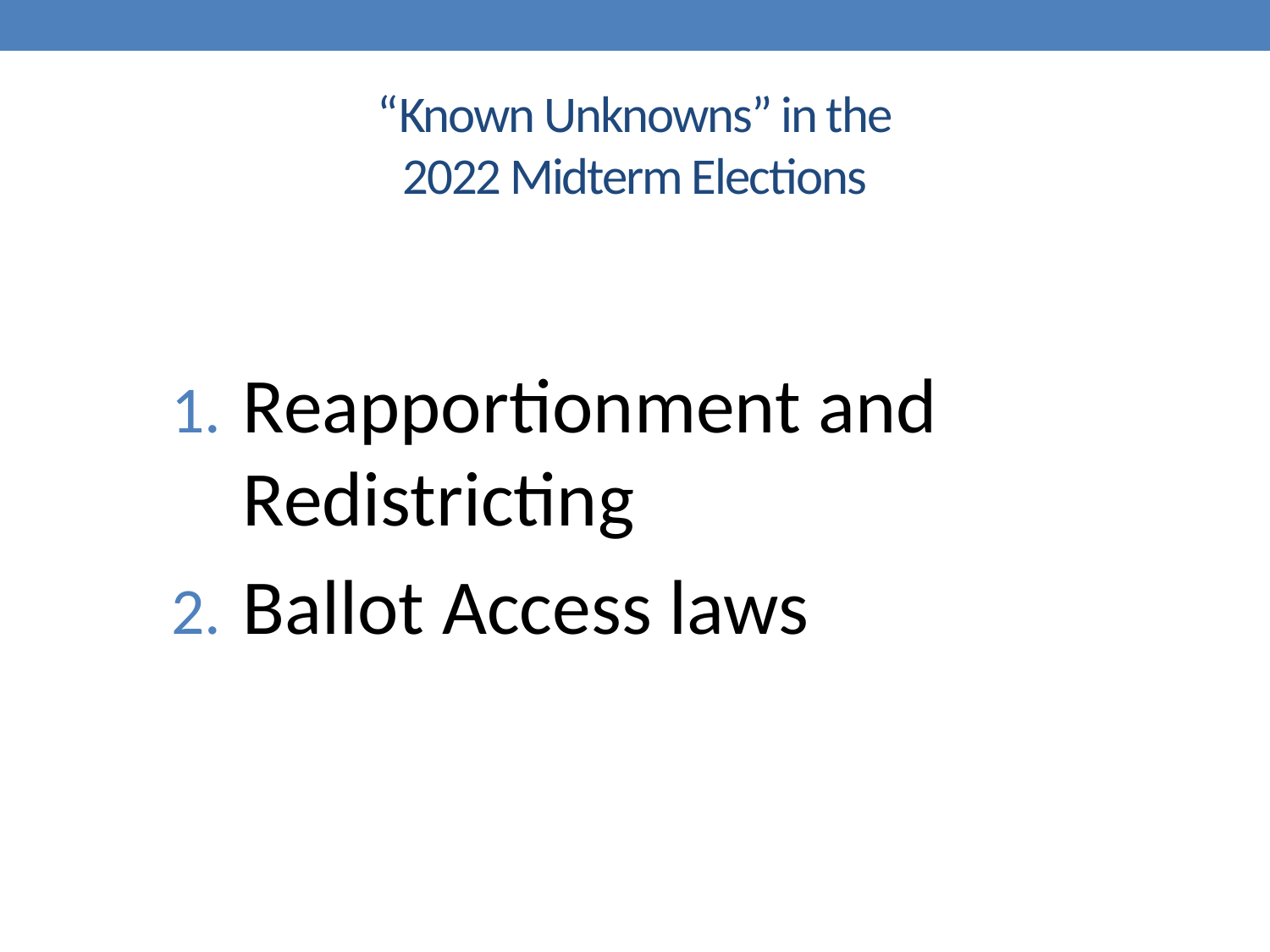

# “Known Unknowns” in the 2022 Midterm Elections
Reapportionment and Redistricting
Ballot Access laws